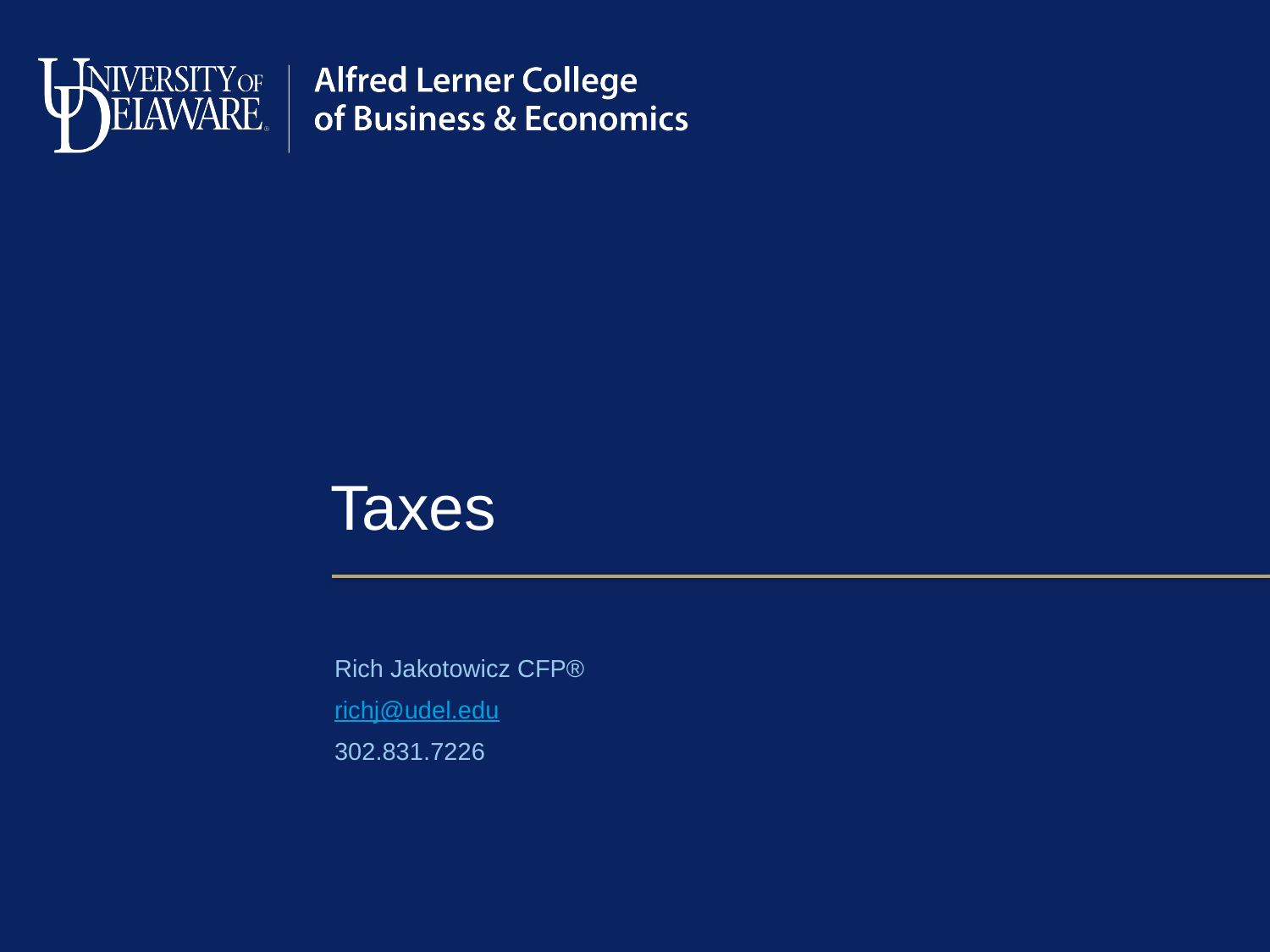

# Taxes
Rich Jakotowicz CFP®
richj@udel.edu
302.831.7226